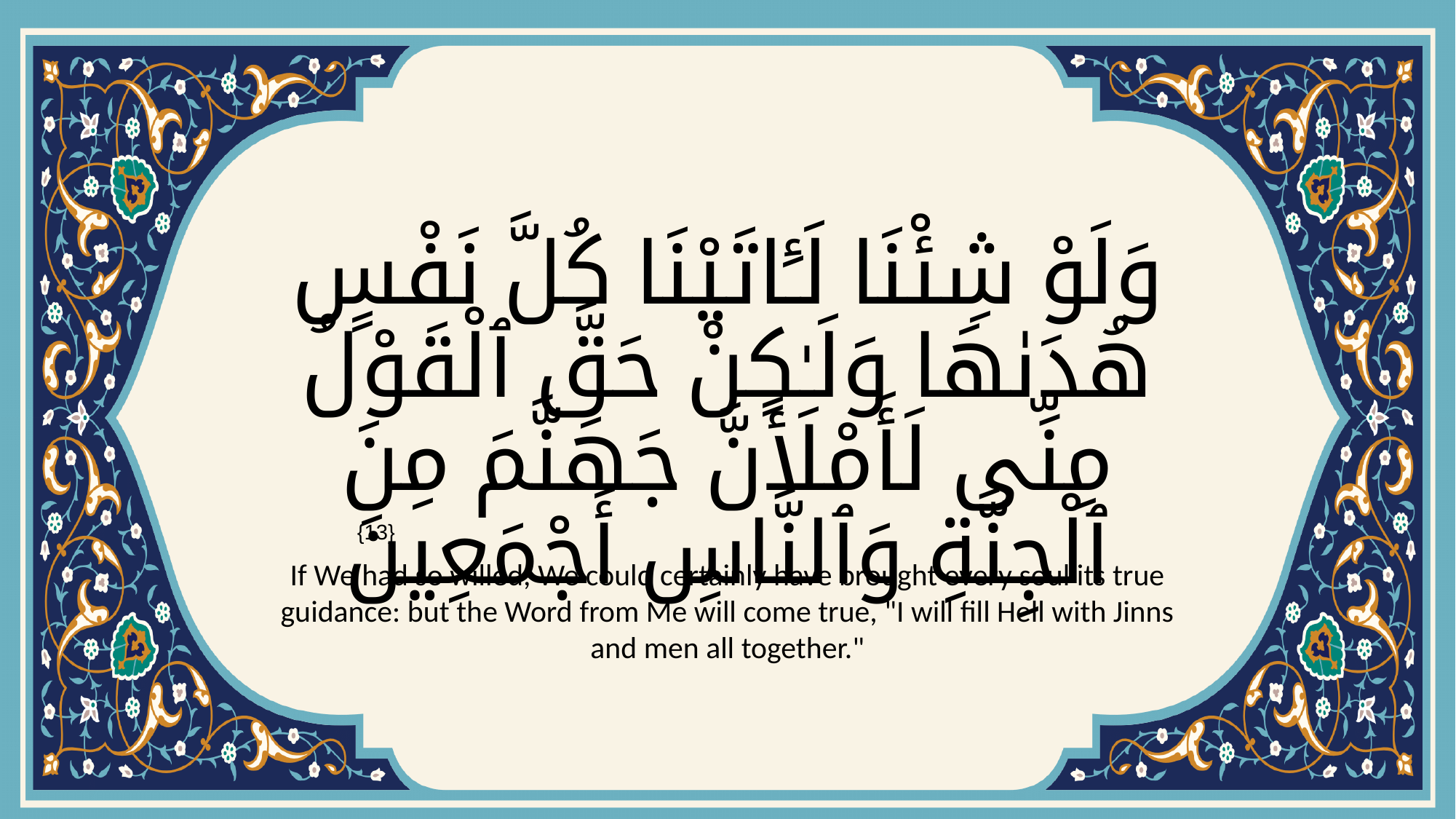

# وَلَوْ شِئْنَا لَـَٔاتَيْنَا كُلَّ نَفْسٍ هُدَىٰهَا وَلَـٰكِنْ حَقَّ ٱلْقَوْلُ مِنِّى لَأَمْلَأَنَّ جَهَنَّمَ مِنَ ٱلْجِنَّةِ وَٱلنَّاسِ أَجْمَعِينَ
{13}
If We had so willed, We could certainly have brought every soul its true guidance: but the Word from Me will come true, "I will fill Hell with Jinns and men all together."